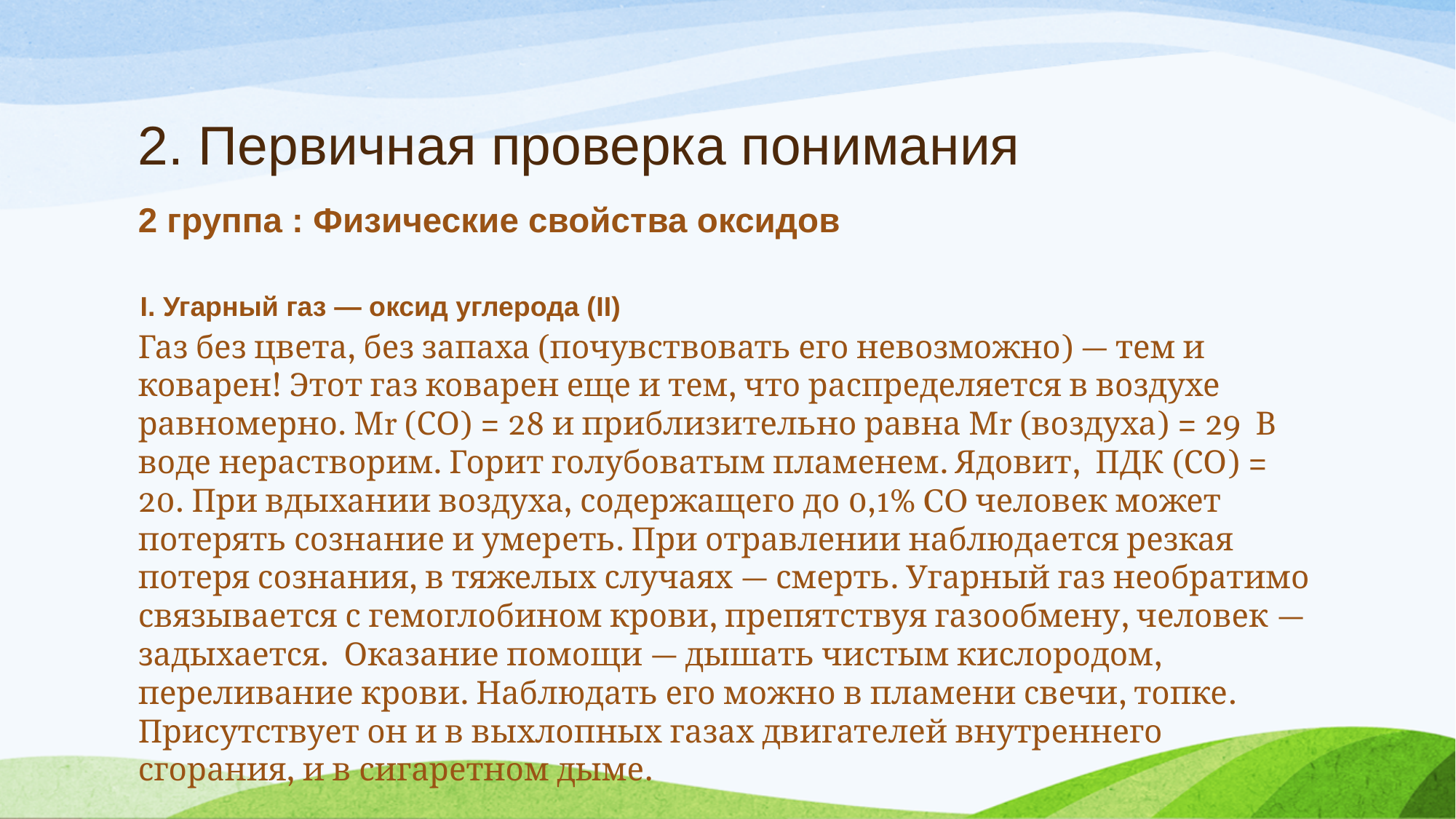

# 2. Первичная проверка понимания
2 группа : Физические свойства оксидов

Газ без цвета, без запаха (почувствовать его невозможно) — тем и коварен! Этот газ коварен еще и тем, что распределяется в воздухе равномерно. Мr (СО) = 28 и приблизительно равна Мr (воздуха) = 29  В воде нерастворим. Горит голубоватым пламенем. Ядовит,  ПДК (СО) = 20. При вдыхании воздуха, содержащего до 0,1% CO человек может потерять сознание и умереть. При отравлении наблюдается резкая потеря сознания, в тяжелых случаях — смерть. Угарный газ необратимо связывается с гемоглобином крови, препятствуя газообмену, человек — задыхается.  Оказание помощи — дышать чистым кислородом, переливание крови. Наблюдать его можно в пламени свечи, топке. Присутствует он и в выхлопных газах двигателей внутреннего сгорания, и в сигаретном дыме.
I. Угарный газ — оксид углерода (II)